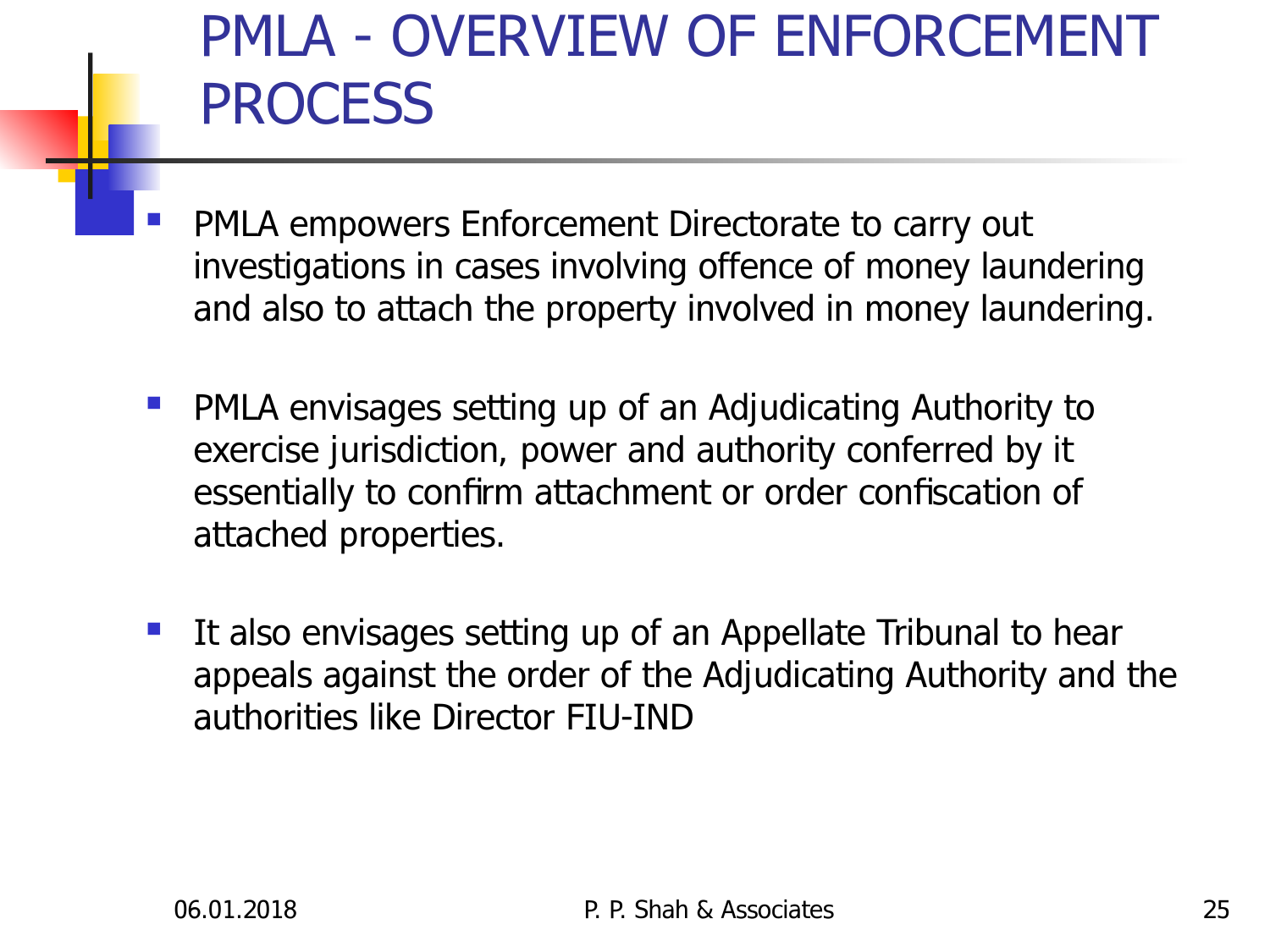

PMLA - OVERVIEW OF ENFORCEMENT PROCESS
PMLA empowers Enforcement Directorate to carry out investigations in cases involving offence of money laundering and also to attach the property involved in money laundering.

PMLA envisages setting up of an Adjudicating Authority to exercise jurisdiction, power and authority conferred by it essentially to confirm attachment or order confiscation of attached properties.

It also envisages setting up of an Appellate Tribunal to hear appeals against the order of the Adjudicating Authority and the authorities like Director FIU-IND
06.01.2018
P. P. Shah & Associates
25